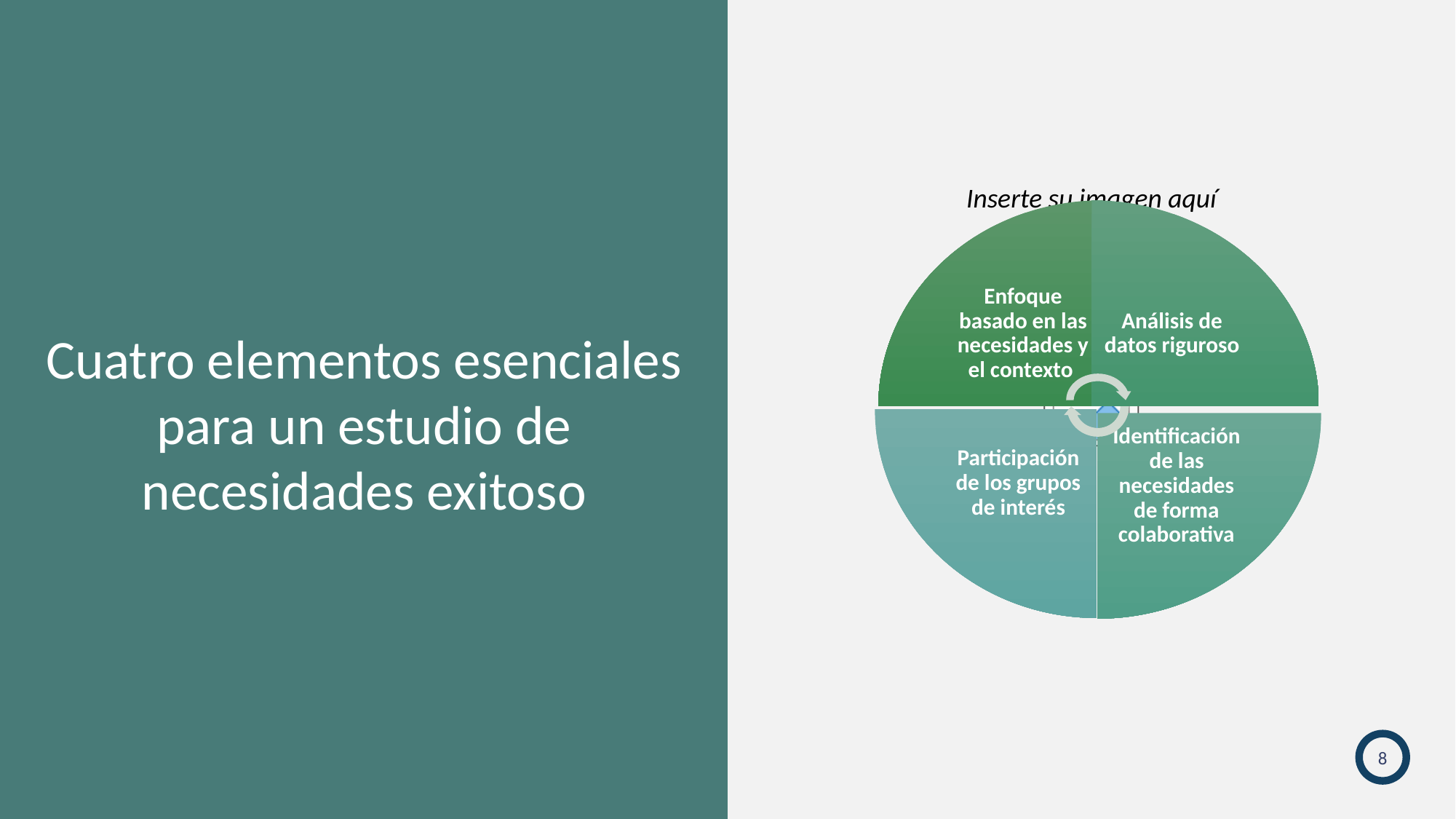

Enfoque basado en las necesidades y el contexto
Análisis de datos riguroso
Identificación de las necesidades de forma colaborativa
Participación de los grupos de interés
# Cuatro elementos esenciales para un estudio de necesidades exitoso
8